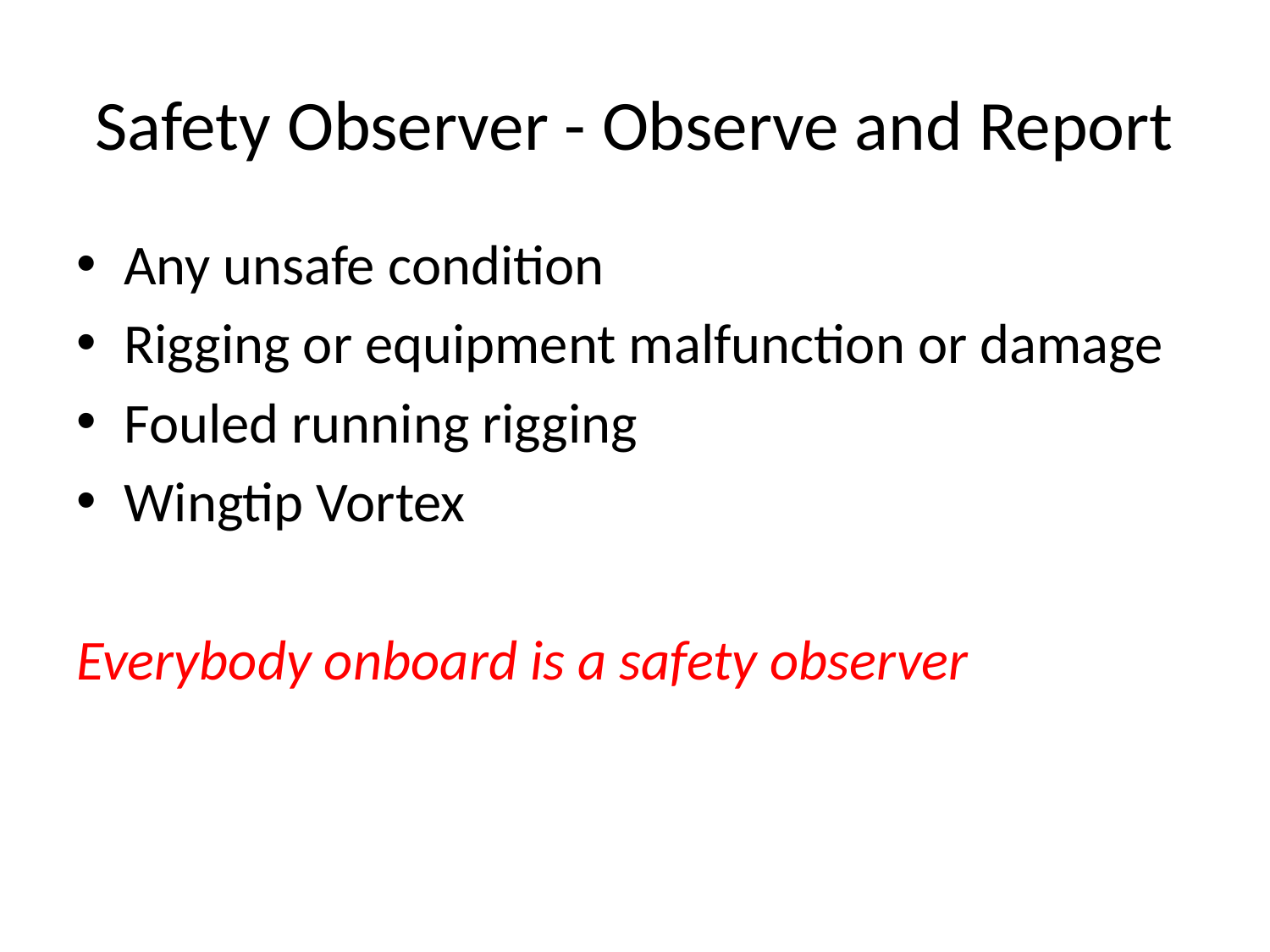

# Safety Observer - Observe and Report
Any unsafe condition
Rigging or equipment malfunction or damage
Fouled running rigging
Wingtip Vortex

Everybody onboard is a safety observer